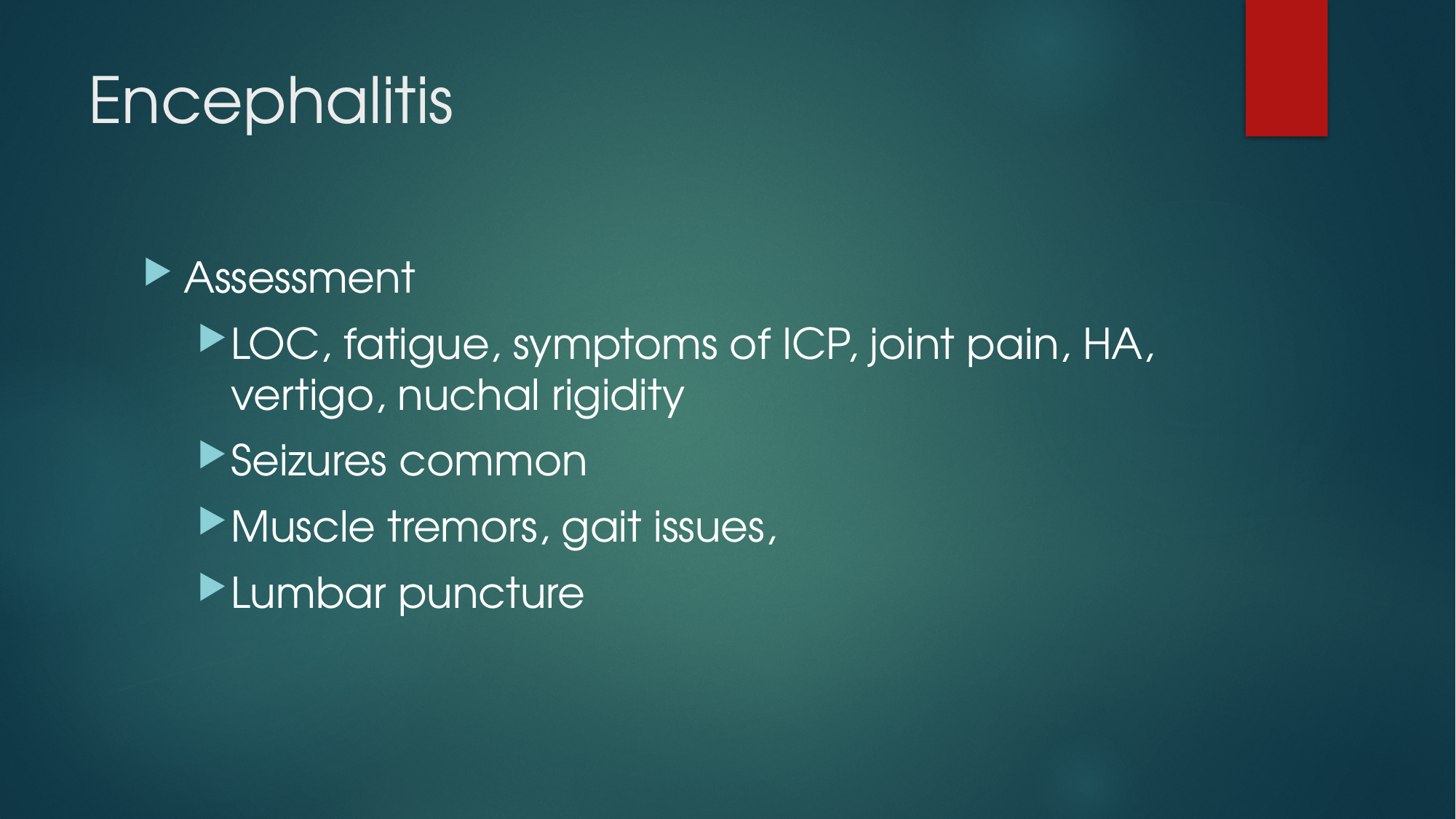

# Encephalitis
Assessment
LOC, fatigue, symptoms of ICP, joint pain, HA, vertigo, nuchal rigidity
Seizures common
Muscle tremors, gait issues,
Lumbar puncture